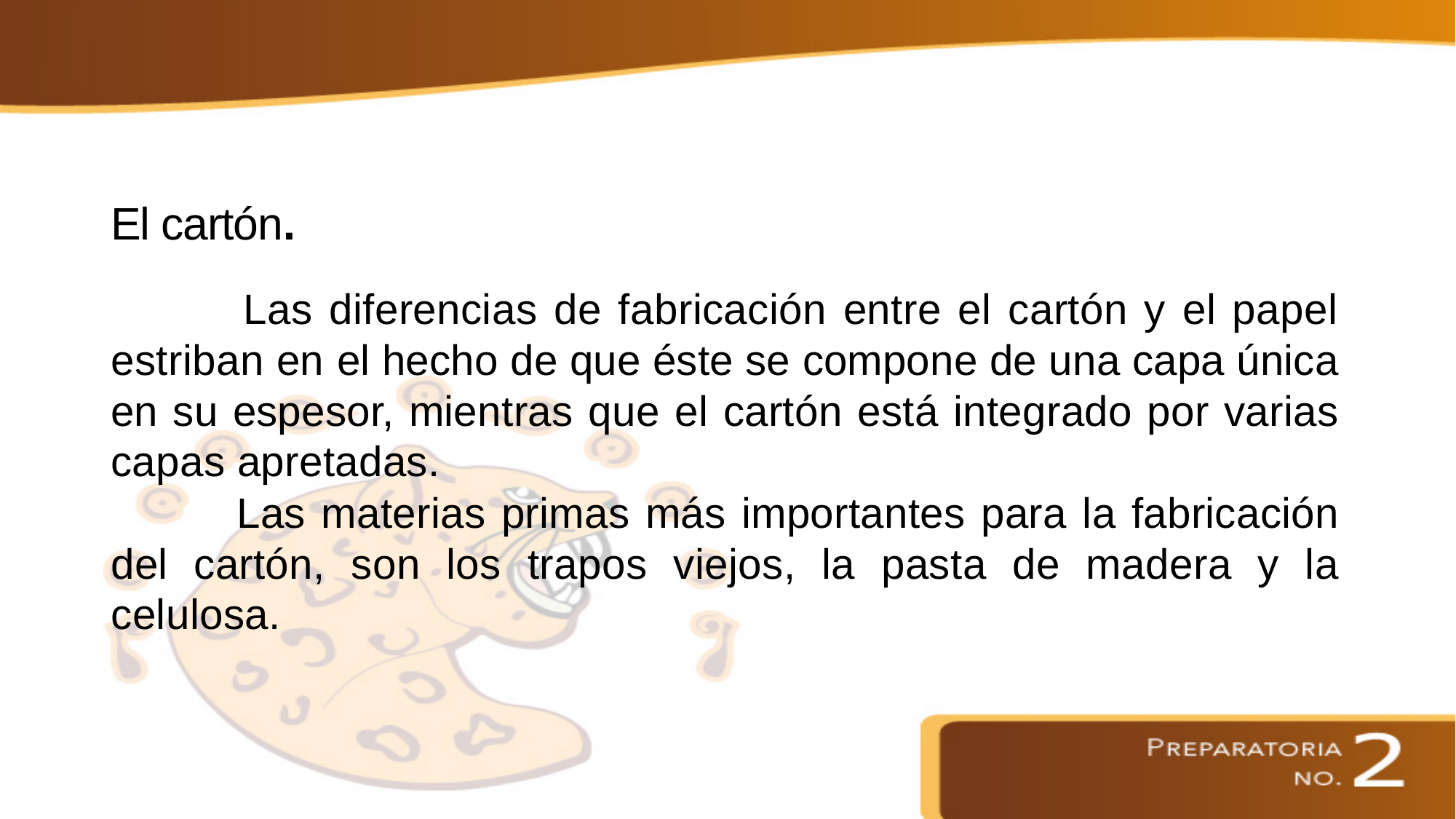

El cartón.

        Las diferencias de fabricación entre el cartón y el papel estriban en el hecho de que éste se compone de una capa única en su espesor, mien­tras que el cartón está integrado por varias capas apretadas.
        Las materias primas más importantes para la fabricación del cartón, son los trapos viejos, la pasta de madera y la celulosa.